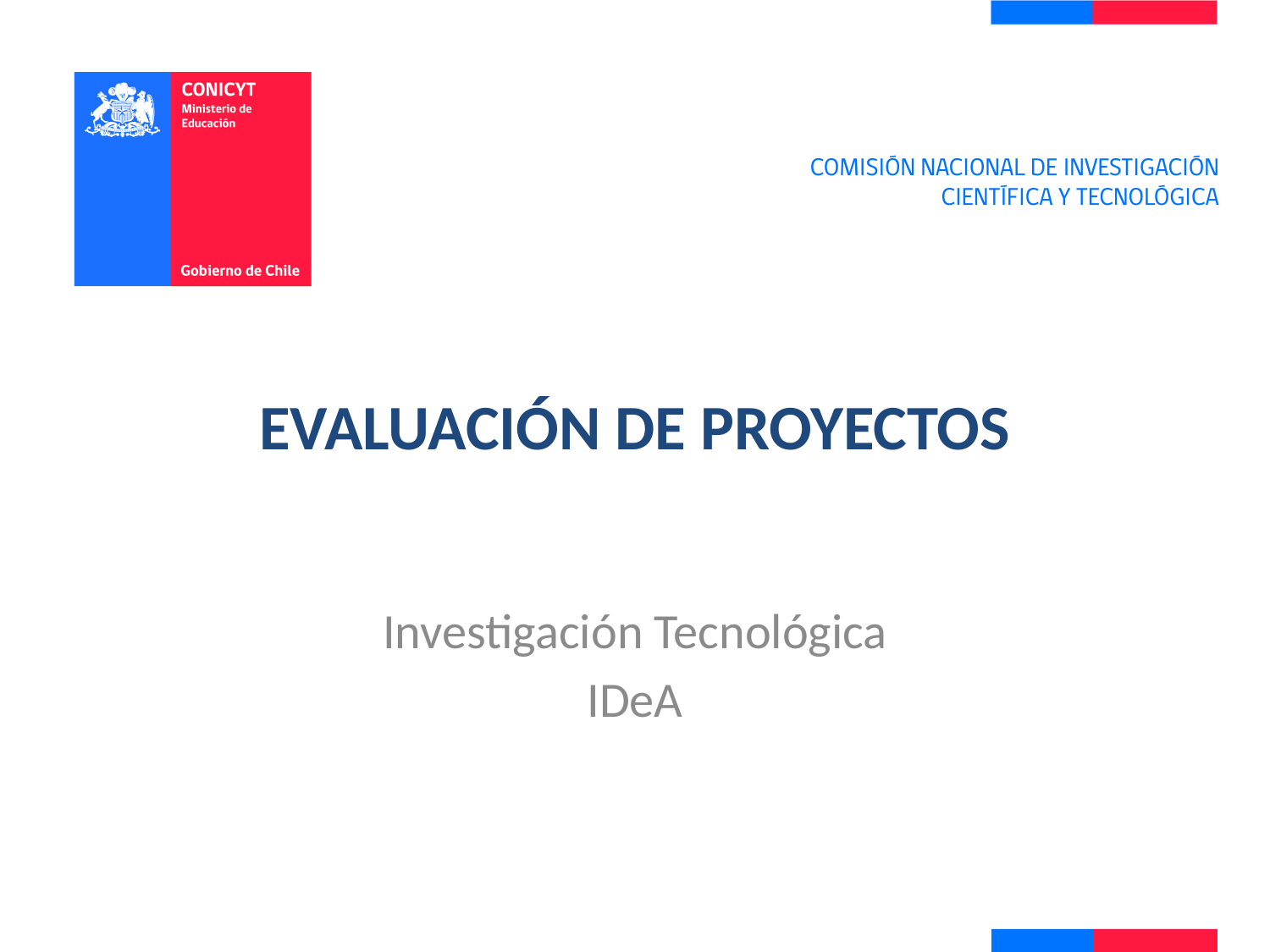

# Evaluación de Proyectos
Investigación Tecnológica
IDeA